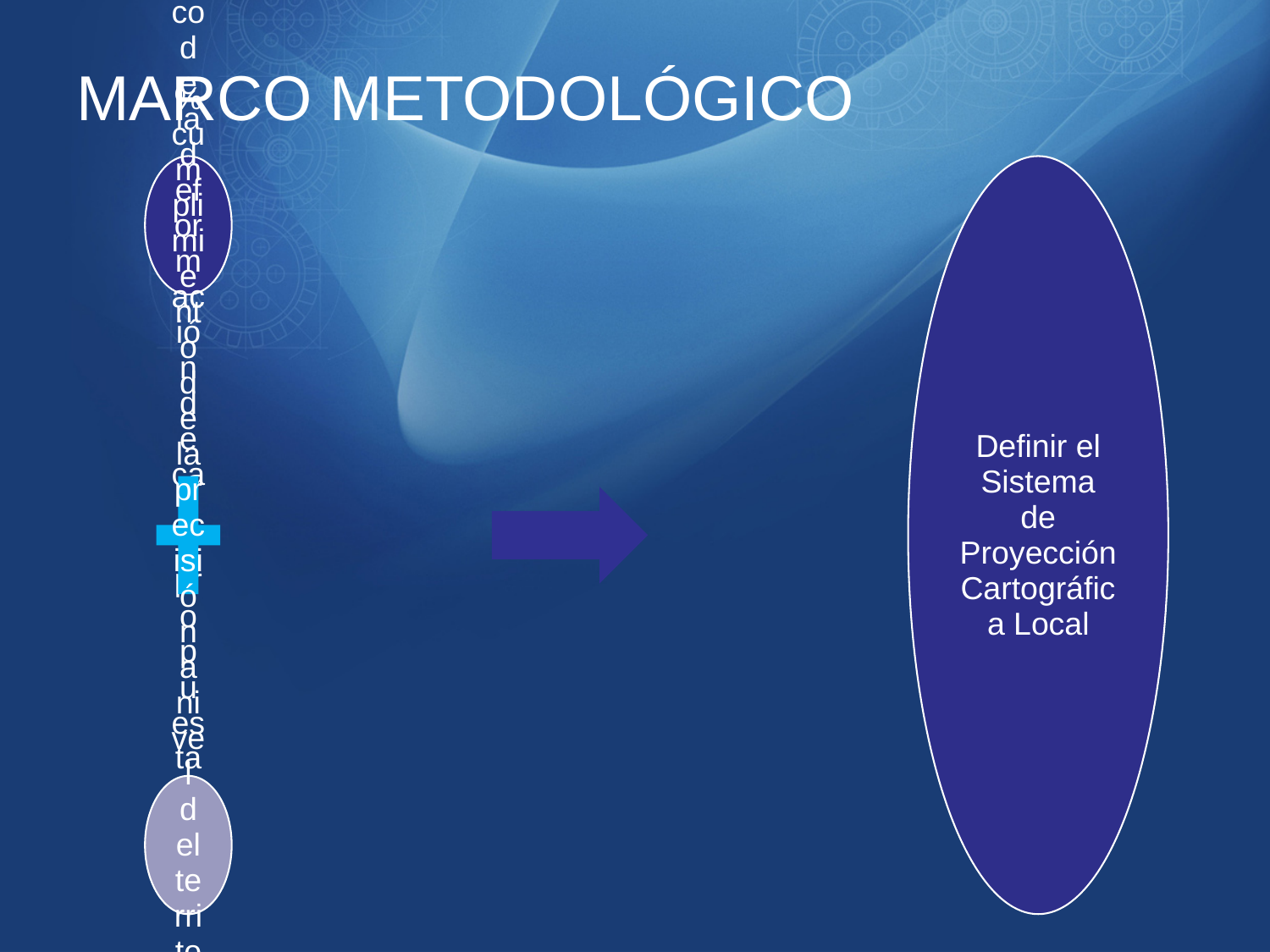

# MARCO METODOLÓGICO
Definir el Sistema de Proyección Cartográfica Local